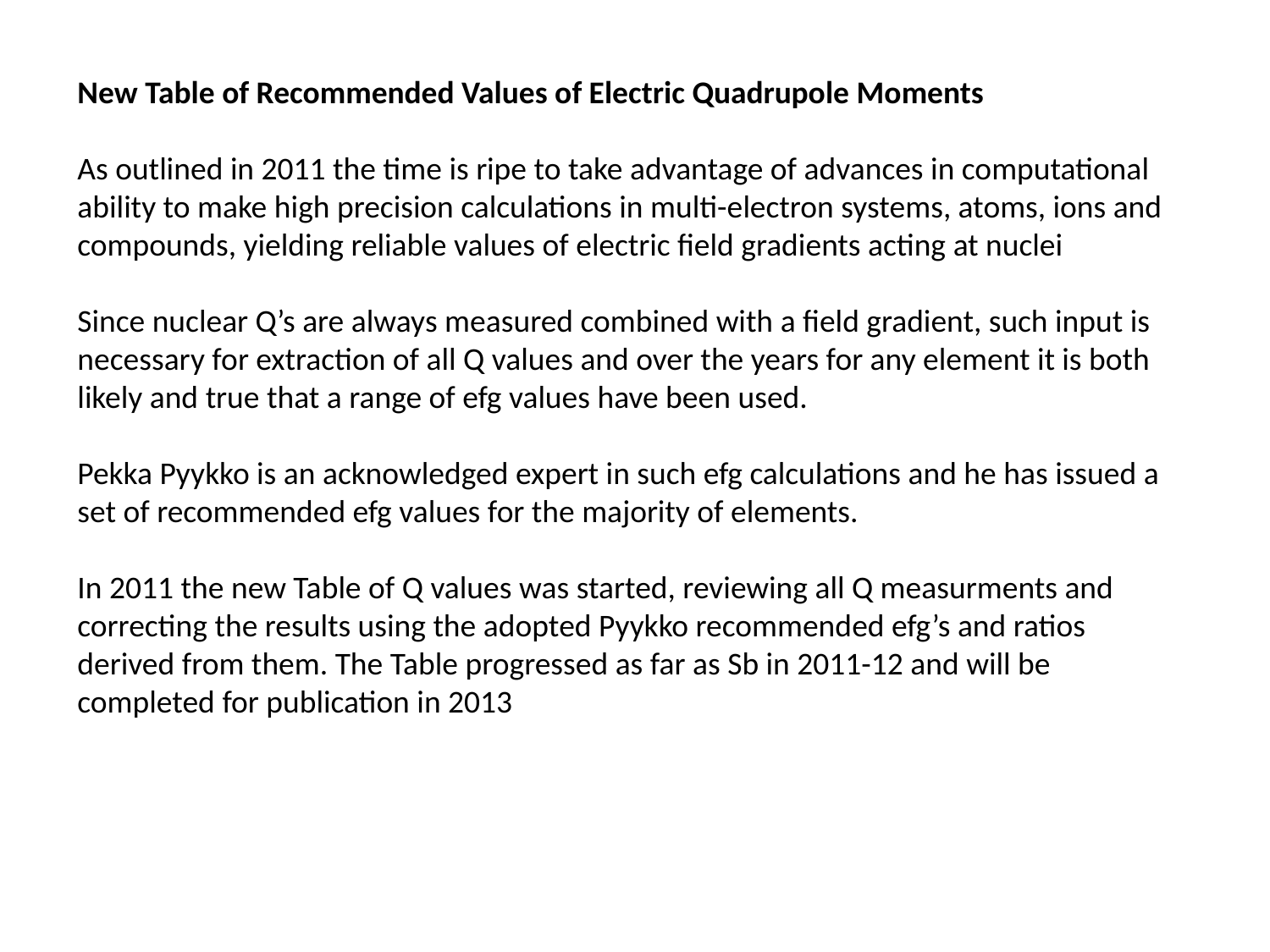

New Table of Recommended Values of Electric Quadrupole Moments

As outlined in 2011 the time is ripe to take advantage of advances in computational ability to make high precision calculations in multi-electron systems, atoms, ions and compounds, yielding reliable values of electric field gradients acting at nuclei

Since nuclear Q’s are always measured combined with a field gradient, such input is necessary for extraction of all Q values and over the years for any element it is both likely and true that a range of efg values have been used.

Pekka Pyykko is an acknowledged expert in such efg calculations and he has issued a set of recommended efg values for the majority of elements.

In 2011 the new Table of Q values was started, reviewing all Q measurments and correcting the results using the adopted Pyykko recommended efg’s and ratios derived from them. The Table progressed as far as Sb in 2011-12 and will be completed for publication in 2013